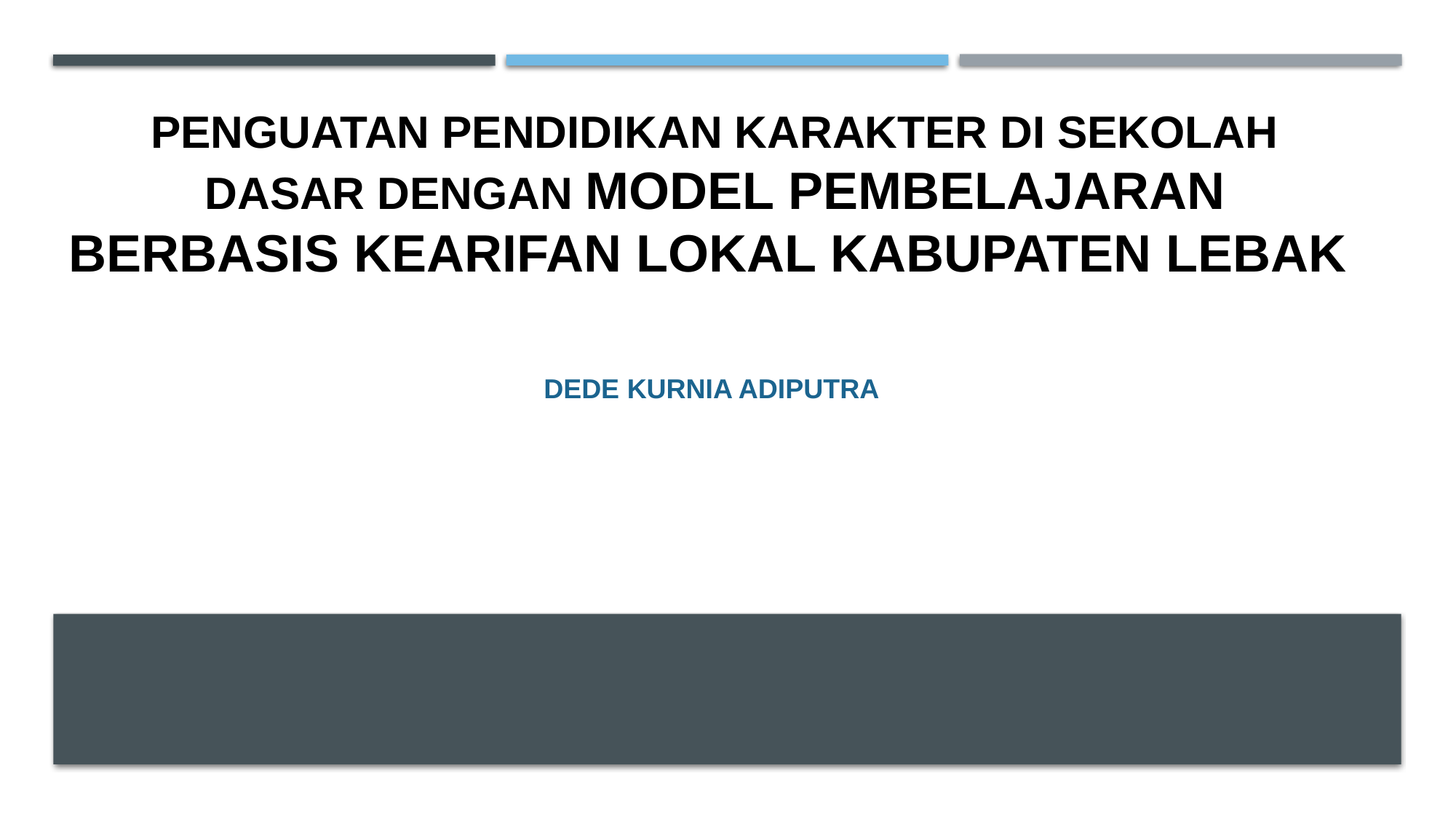

# PENGUATAN PENDIDIKAN KARAKTER DI SEKOLAH DASAR DENGAN MODEL PEMBELAJARAN BERBASIS KEARIFAN LOKAL KABUPATEN LEBAK
Dede Kurnia Adiputra